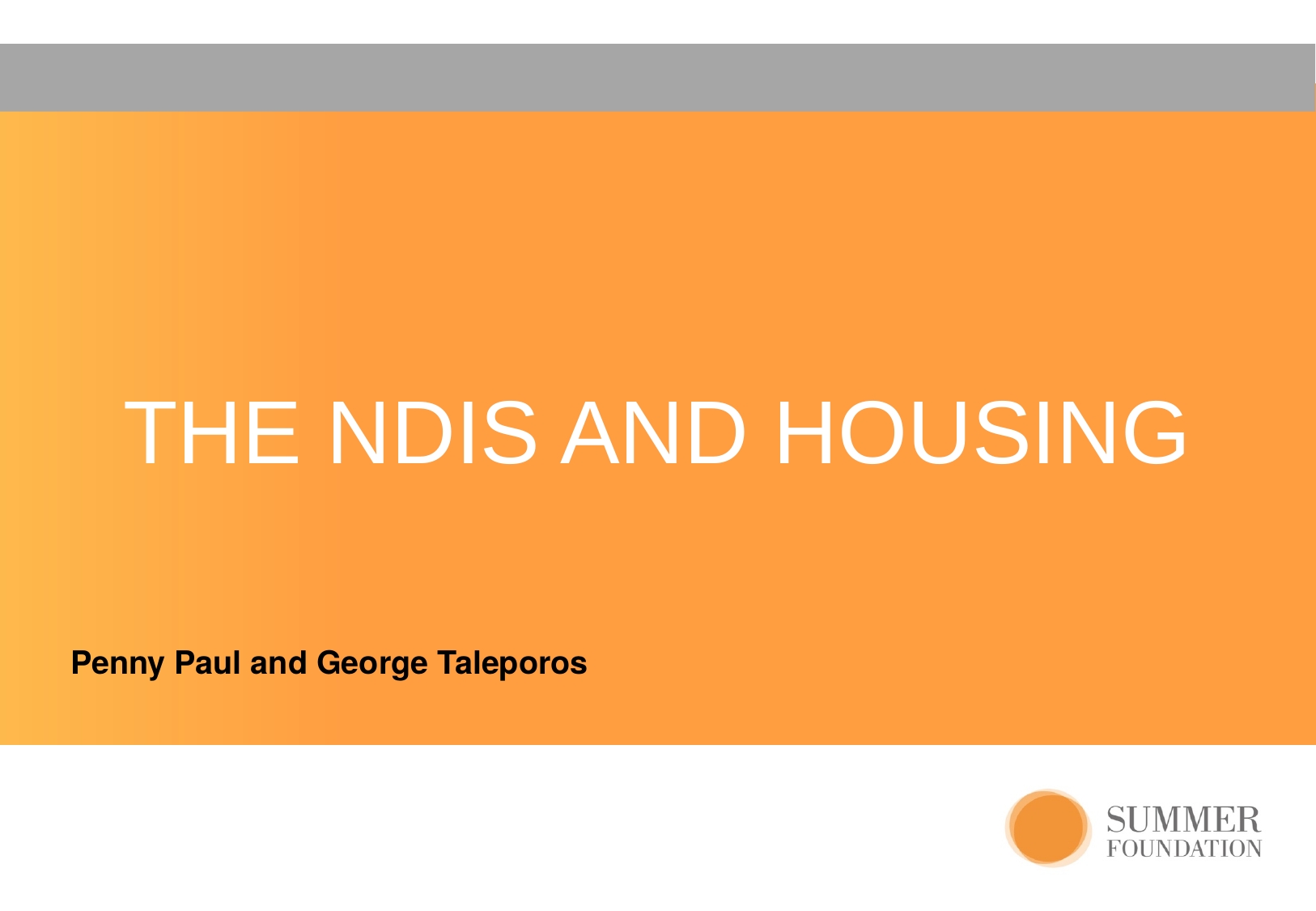

The NDIS and housing
#
Penny Paul and George Taleporos